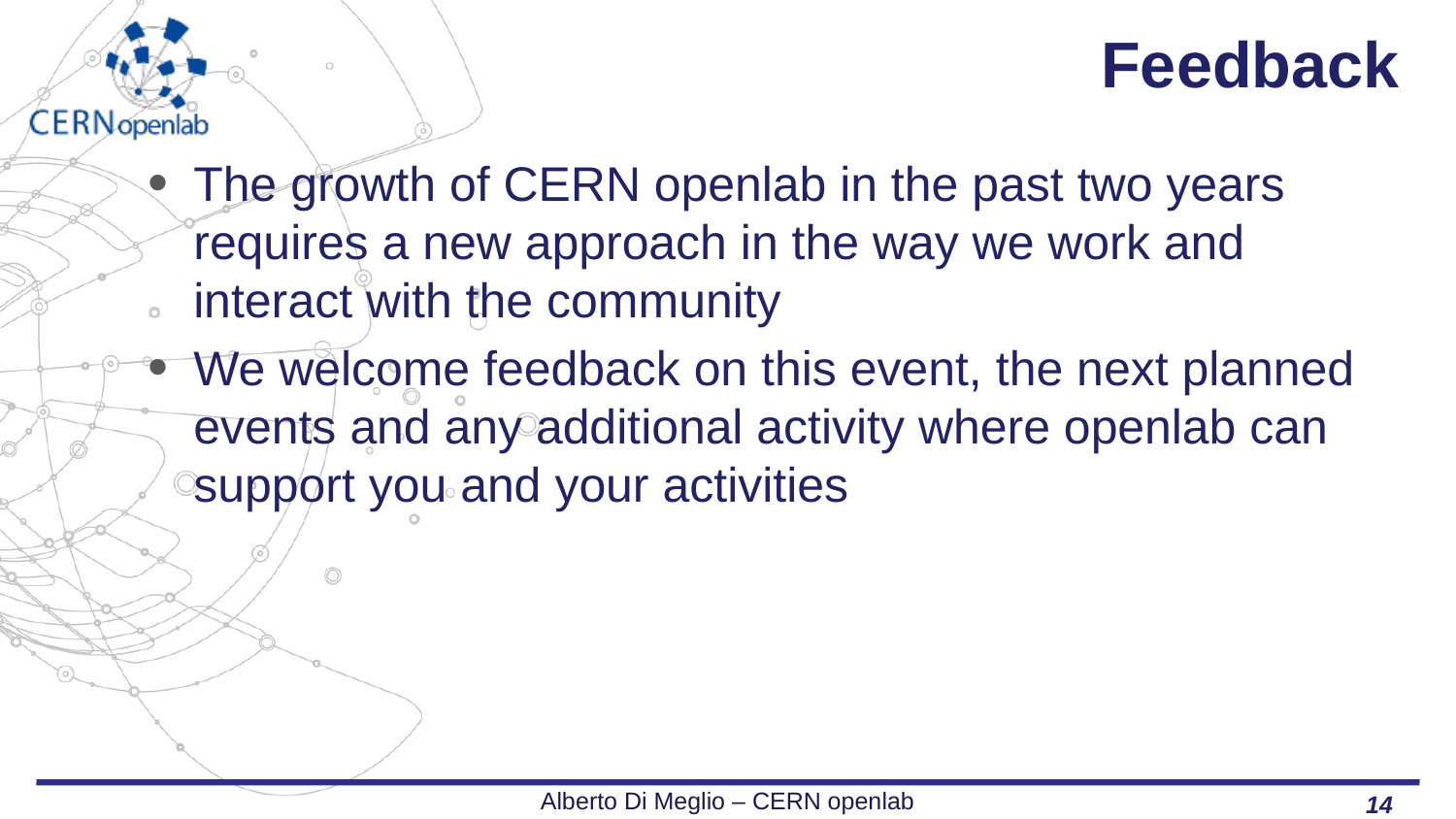

# Feedback
The growth of CERN openlab in the past two years requires a new approach in the way we work and interact with the community
We welcome feedback on this event, the next planned events and any additional activity where openlab can support you and your activities
Alberto Di Meglio – CERN openlab
14